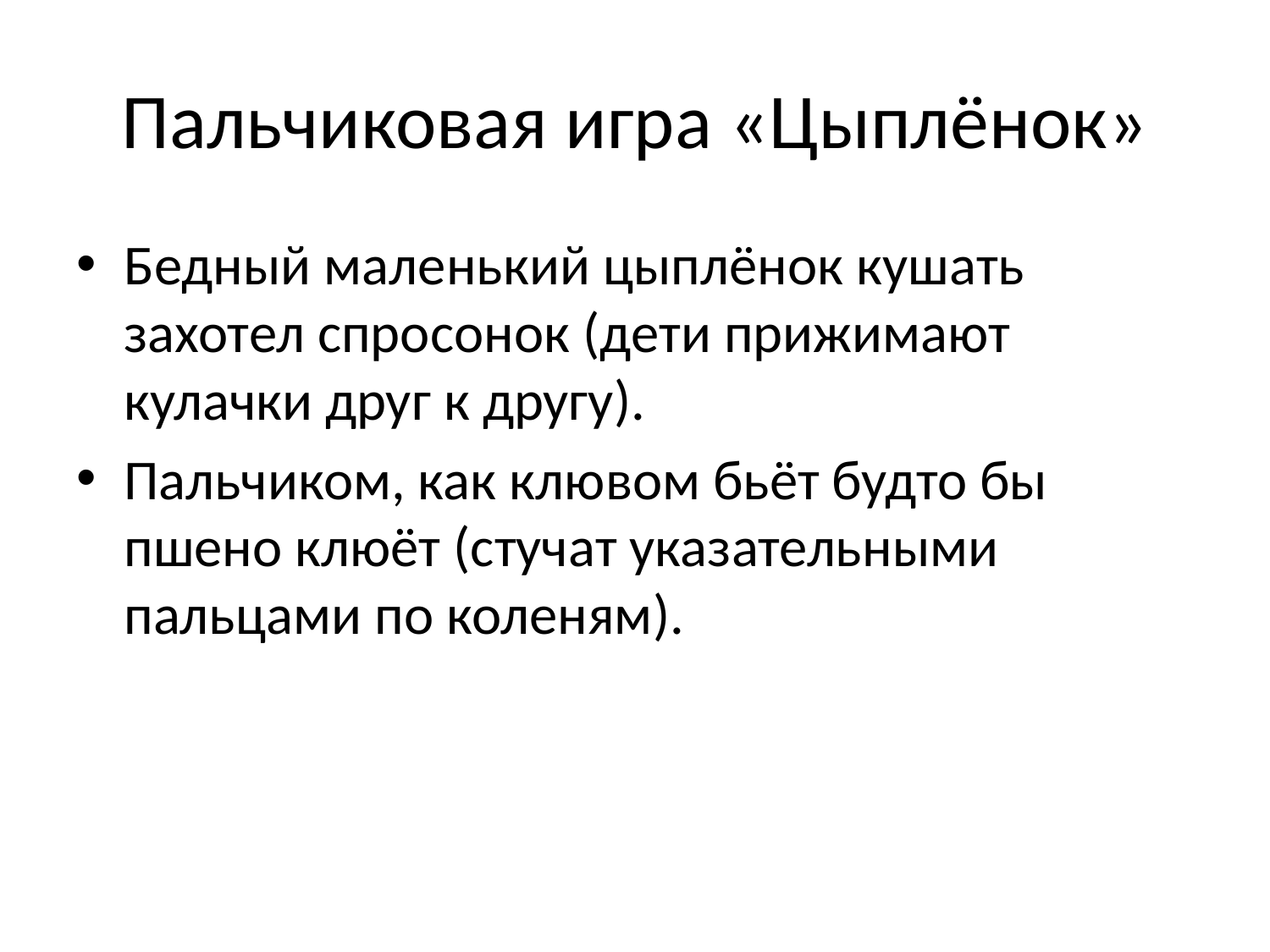

# Пальчиковая игра «Цыплёнок»
Бедный маленький цыплёнок кушать захотел спросонок (дети прижимают кулачки друг к другу).
Пальчиком, как клювом бьёт будто бы пшено клюёт (стучат указательными пальцами по коленям).